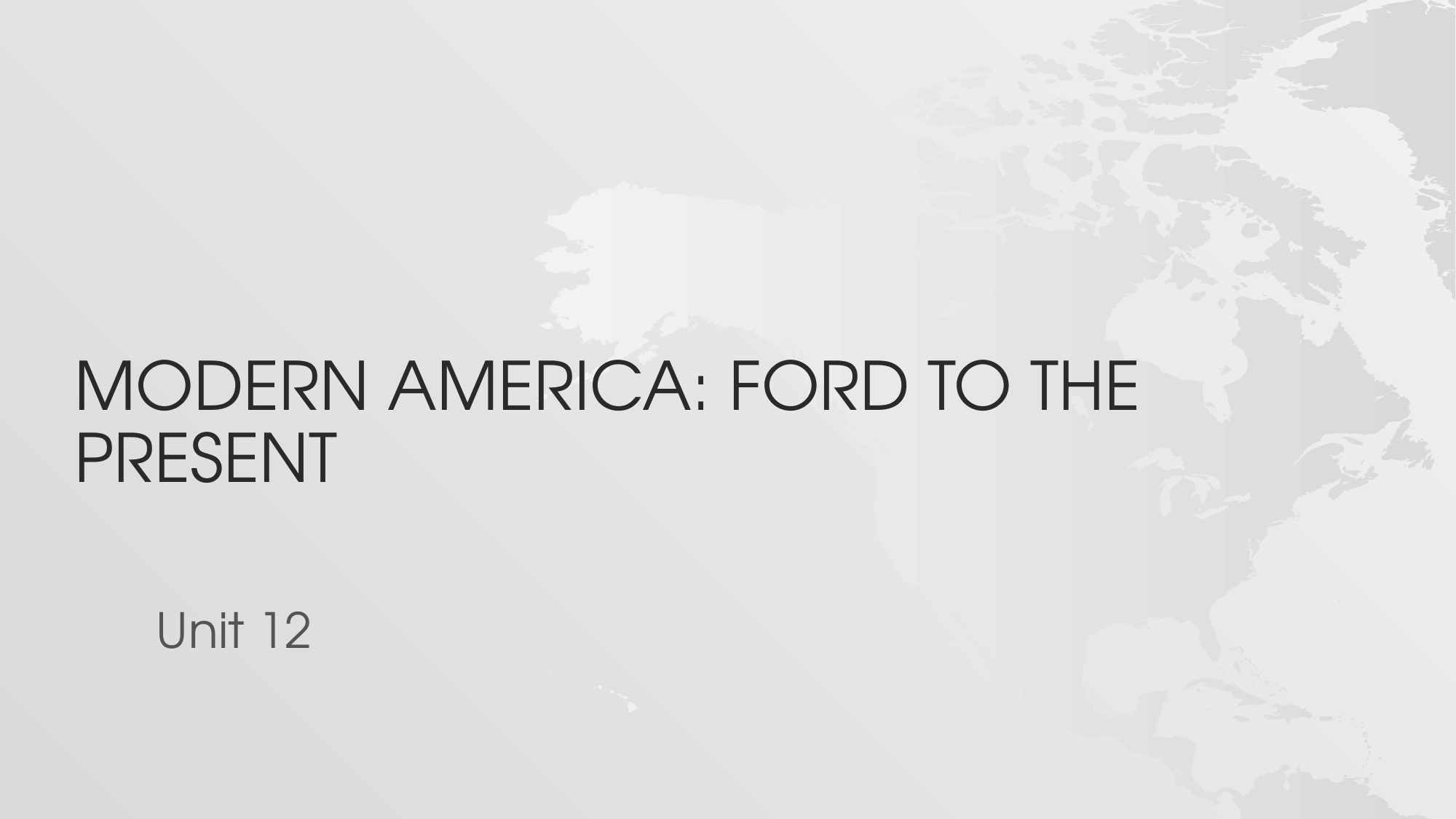

# Modern America: Ford to the present
Unit 12